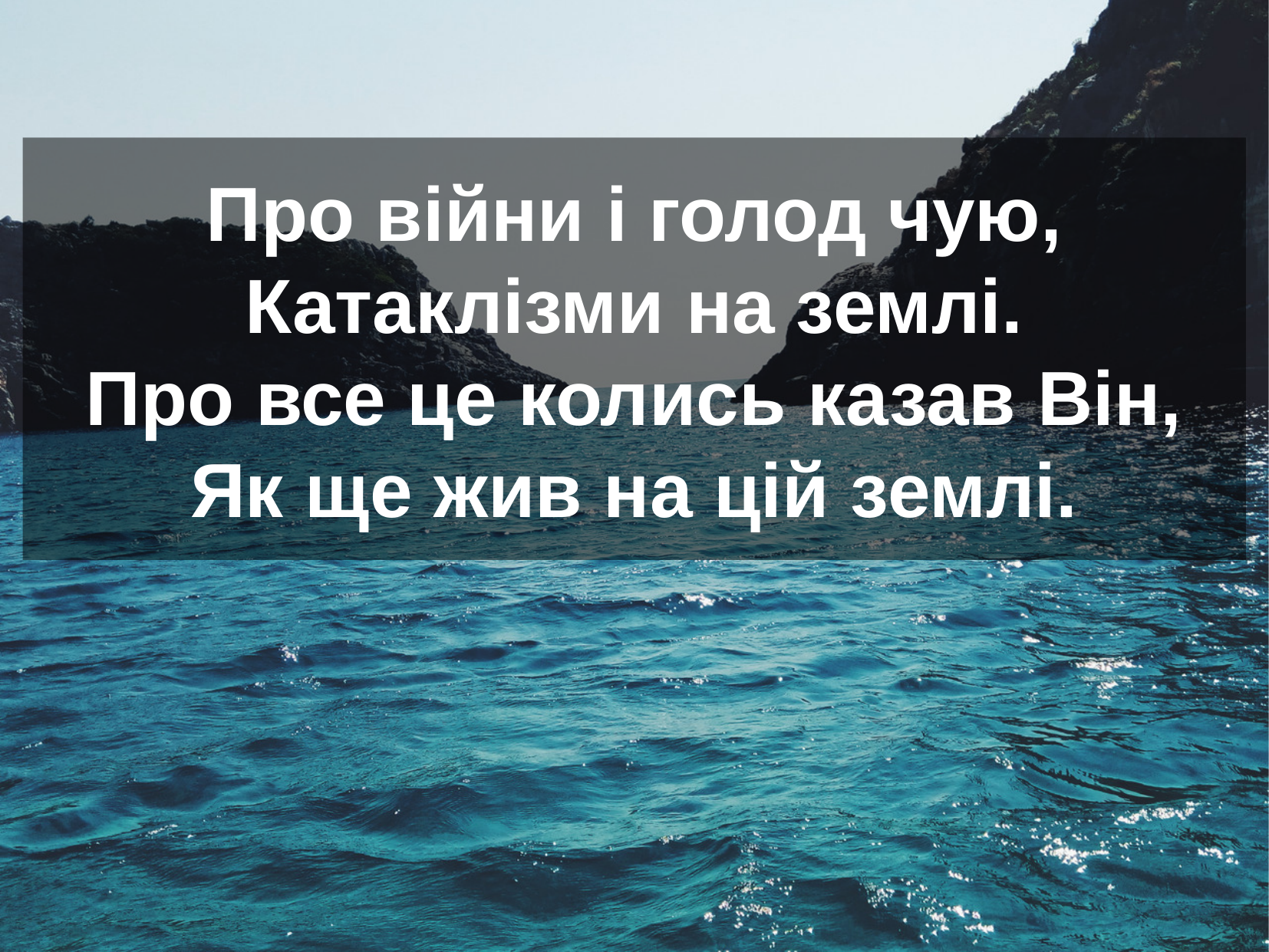

Про війни і голод чую,
Катаклізми на землі.
Про все це колись казав Він,
Як ще жив на цій землі.